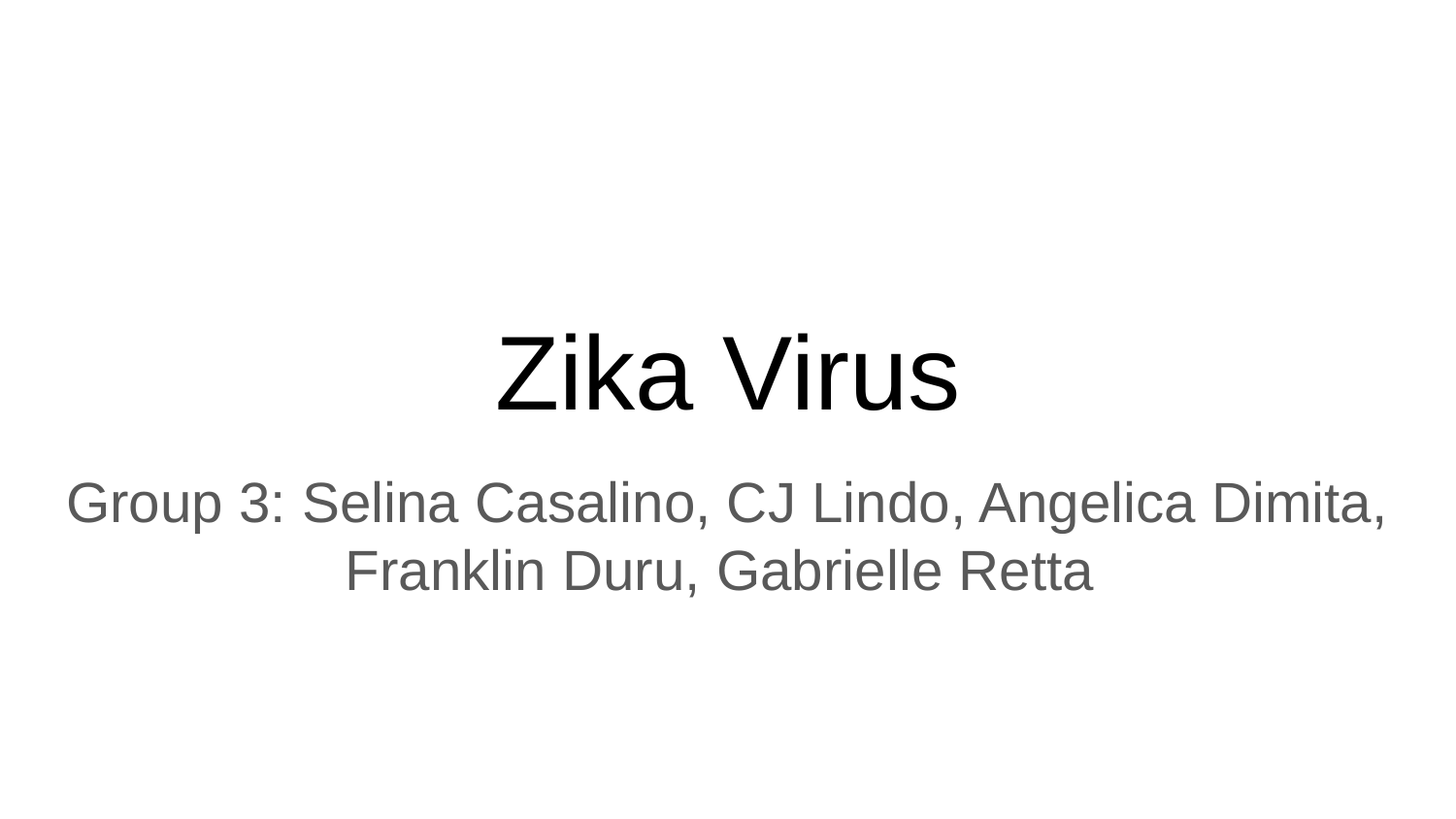

# Zika Virus
Group 3: Selina Casalino, CJ Lindo, Angelica Dimita, Franklin Duru, Gabrielle Retta